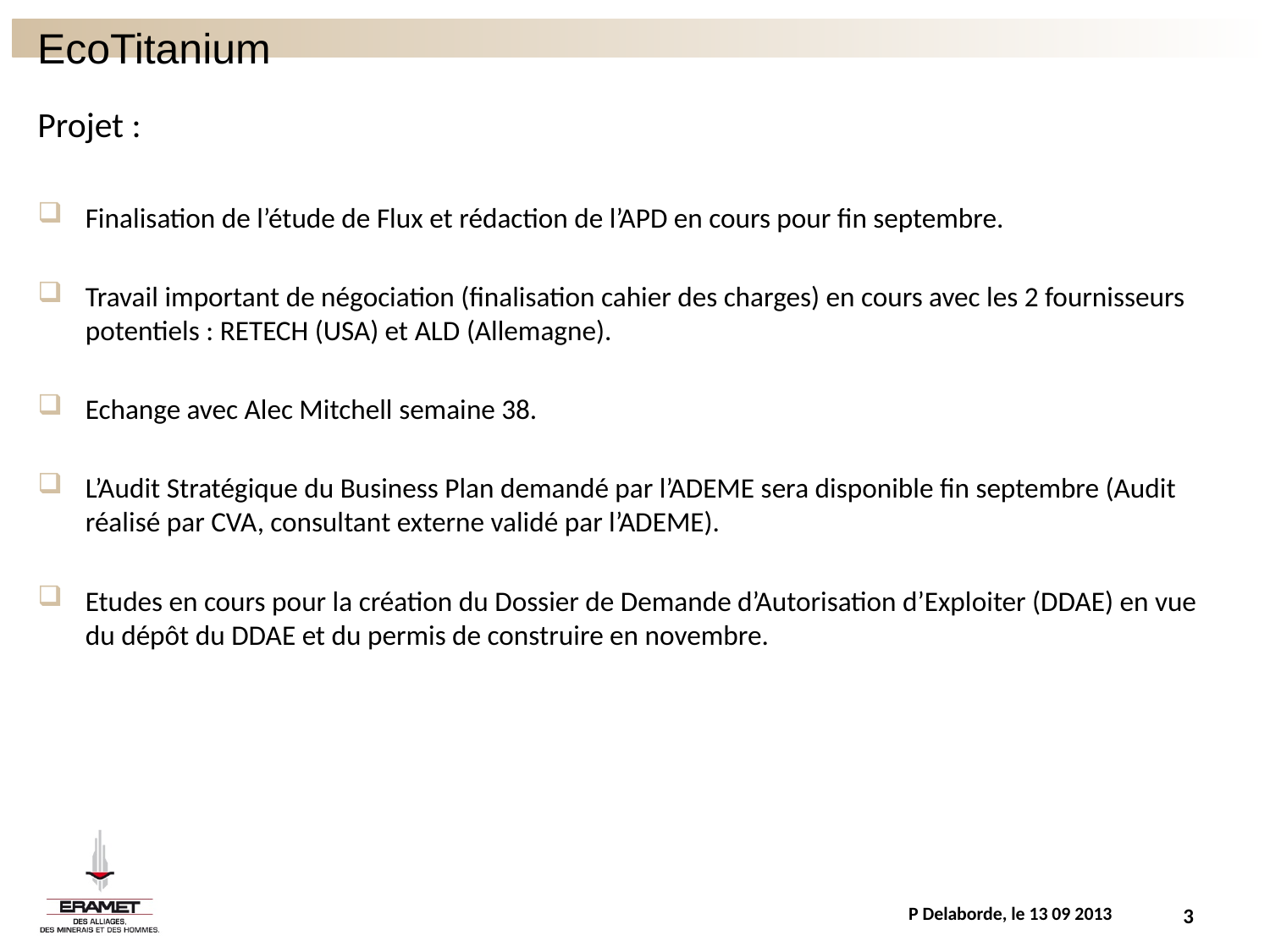

EcoTitanium
Projet :

Finalisation de l’étude de Flux et rédaction de l’APD en cours pour fin septembre.

Travail important de négociation (finalisation cahier des charges) en cours avec les 2 fournisseurs potentiels : RETECH (USA) et ALD (Allemagne).

Echange avec Alec Mitchell semaine 38.

L’Audit Stratégique du Business Plan demandé par l’ADEME sera disponible fin septembre (Audit réalisé par CVA, consultant externe validé par l’ADEME).

Etudes en cours pour la création du Dossier de Demande d’Autorisation d’Exploiter (DDAE) en vue du dépôt du DDAE et du permis de construire en novembre.

P Delaborde, le 13 09 2013
3